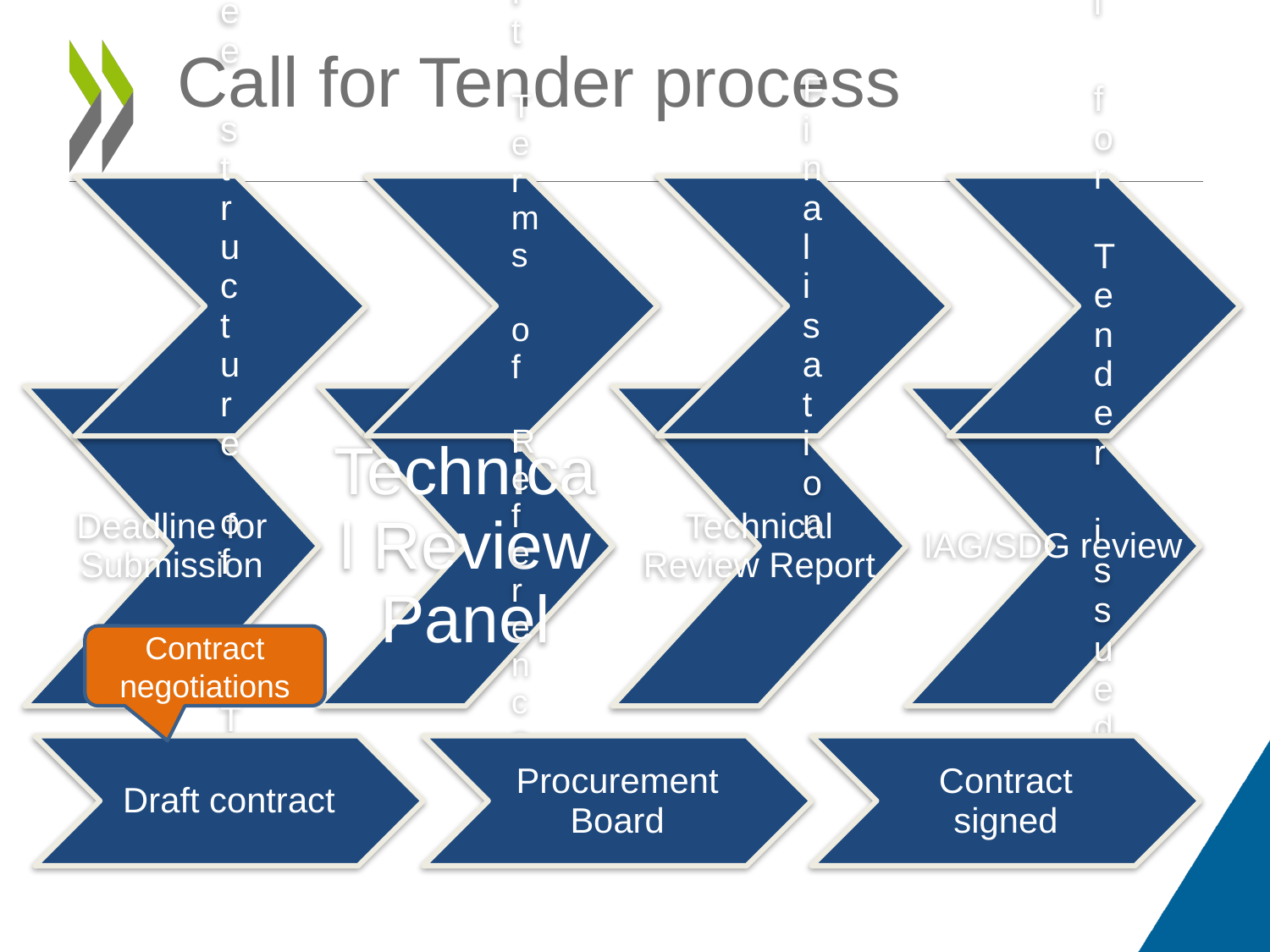

# Call for Tender process

Technical Review Report
IAG/SDG review
Technical Review Panel
Contract negotiations
Draft contract
Contract signed
Procurement Board